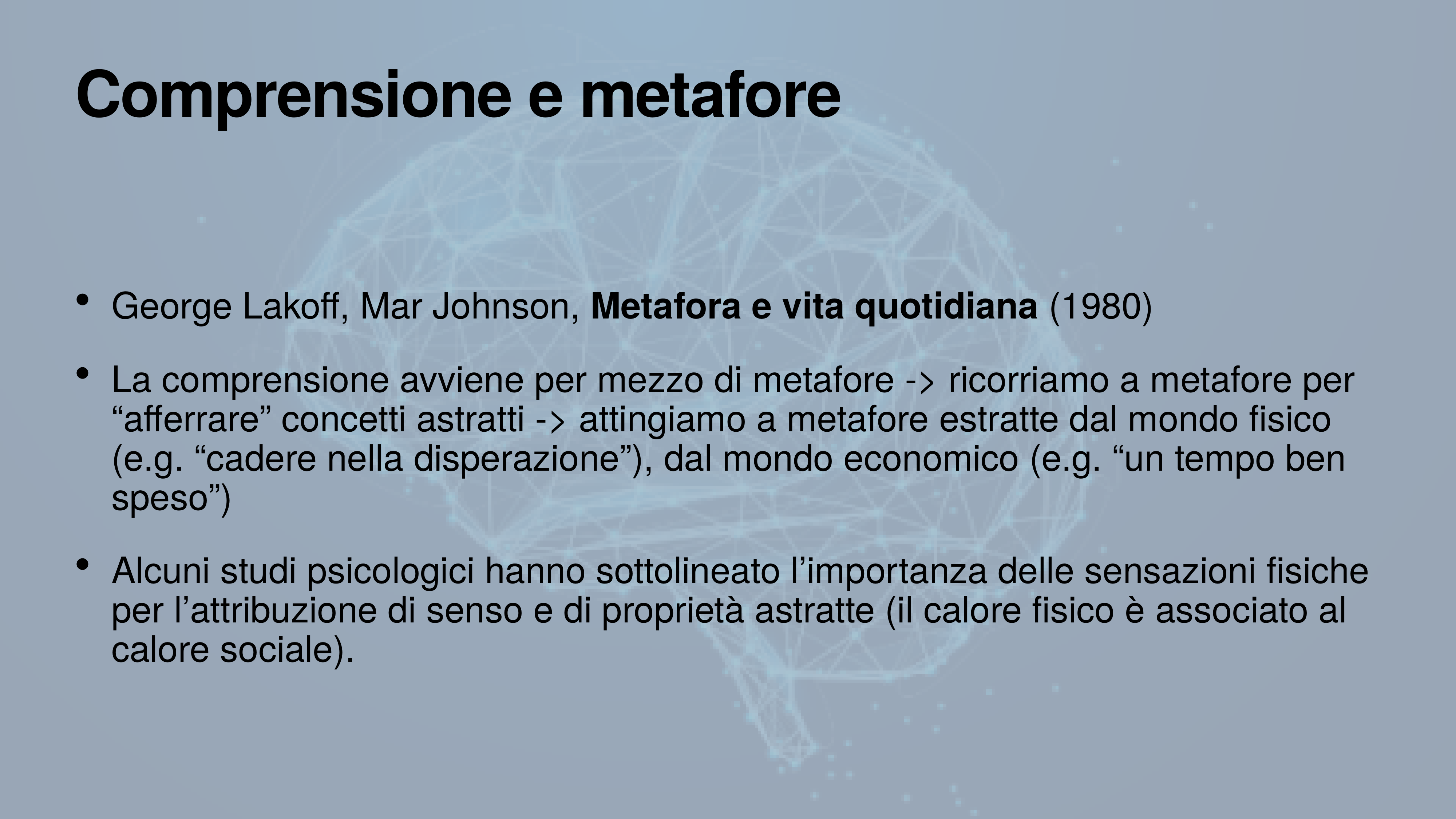

# Comprensione e metafore
George Lakoff, Mar Johnson, Metafora e vita quotidiana (1980)
La comprensione avviene per mezzo di metafore -> ricorriamo a metafore per “afferrare” concetti astratti -> attingiamo a metafore estratte dal mondo fisico (e.g. “cadere nella disperazione”), dal mondo economico (e.g. “un tempo ben speso”)
Alcuni studi psicologici hanno sottolineato l’importanza delle sensazioni fisiche per l’attribuzione di senso e di proprietà astratte (il calore fisico è associato al calore sociale).